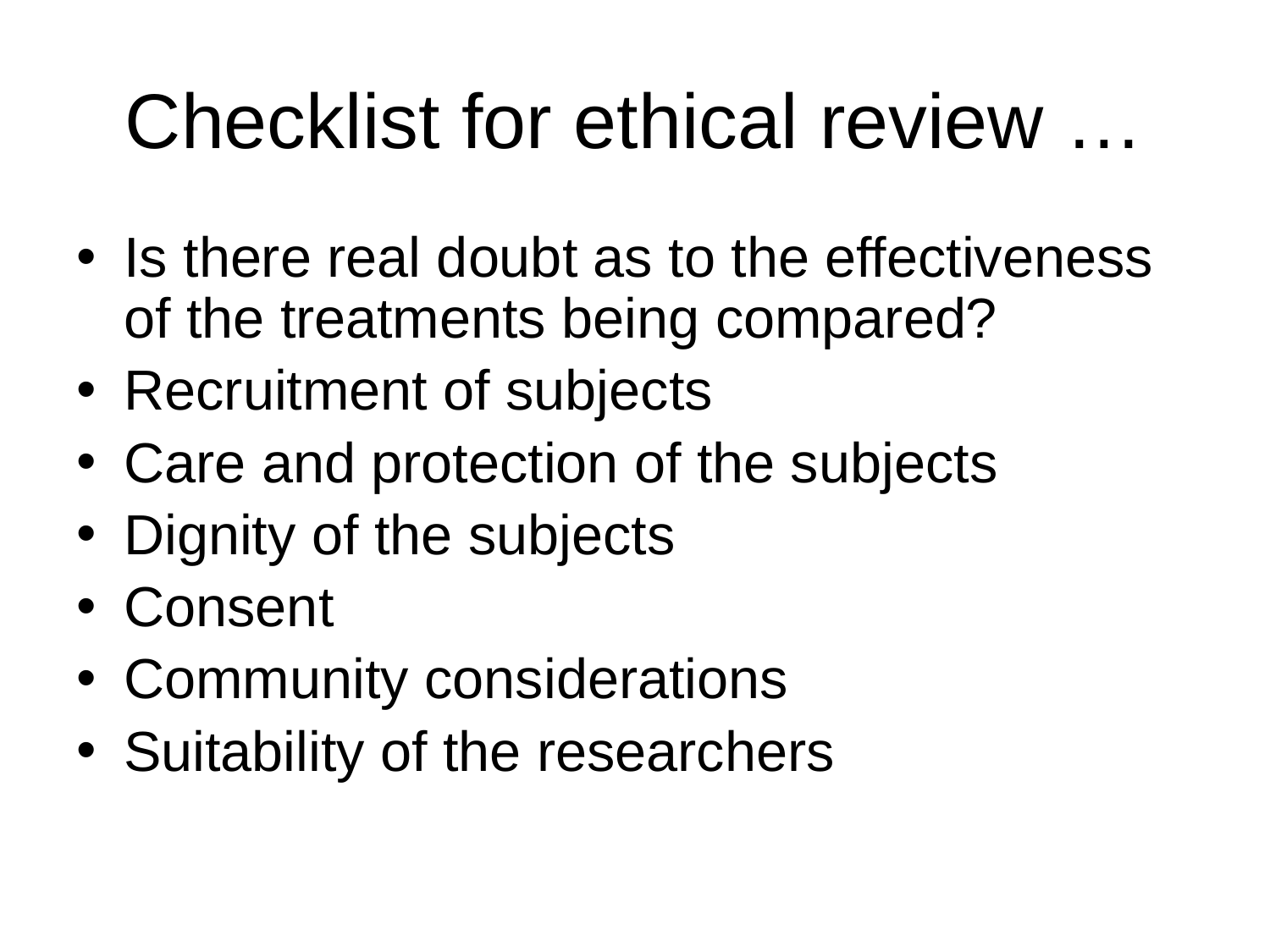

# Checklist for ethical review …
Is there real doubt as to the effectiveness of the treatments being compared?
Recruitment of subjects
Care and protection of the subjects
Dignity of the subjects
Consent
Community considerations
Suitability of the researchers